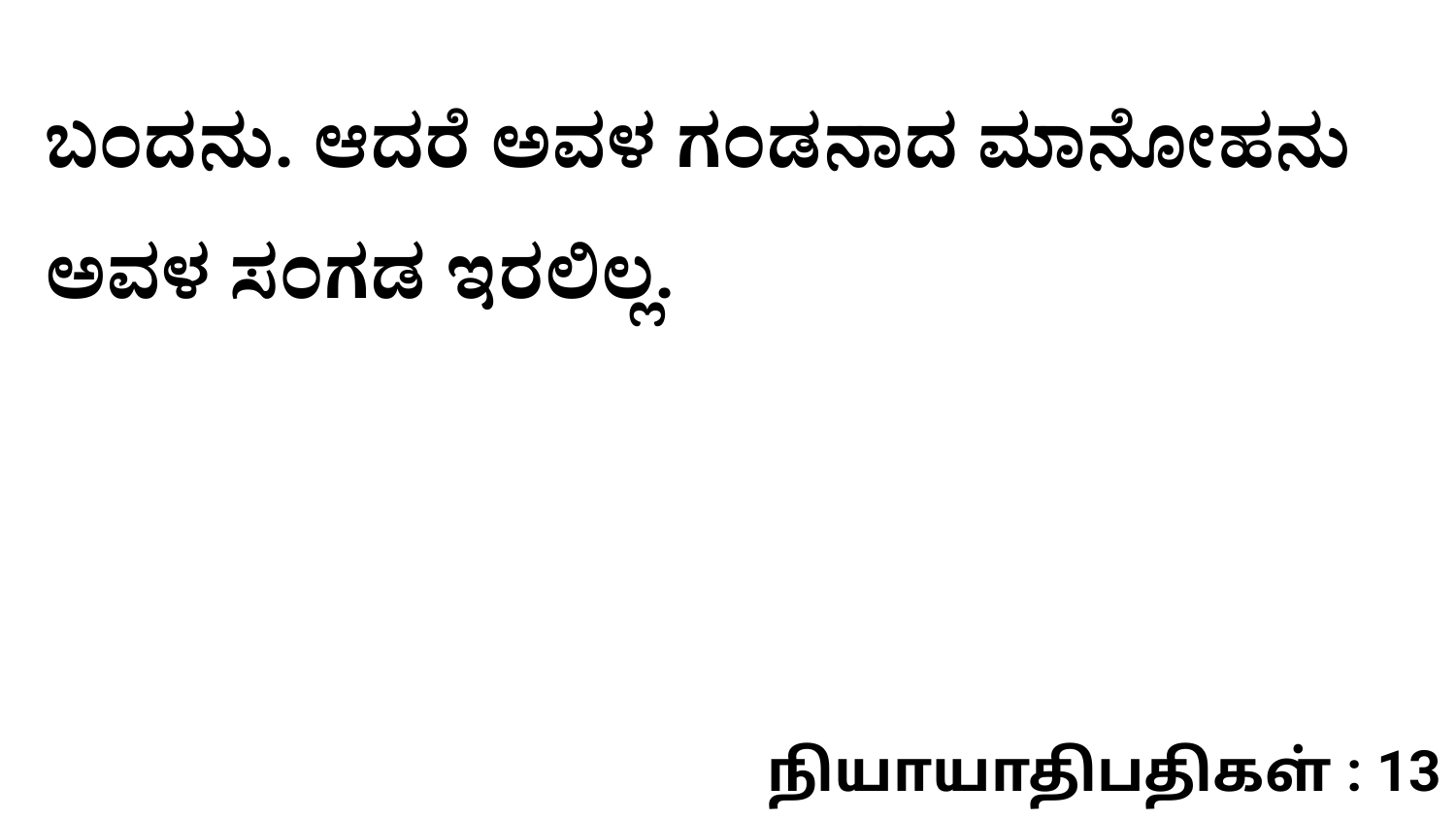

ಬಂದನು. ಆದರೆ ಅವಳ ಗಂಡನಾದ ಮಾನೋಹನು ಅವಳ ಸಂಗಡ ಇರಲಿಲ್ಲ.
நியாயாதிபதிகள் : 13